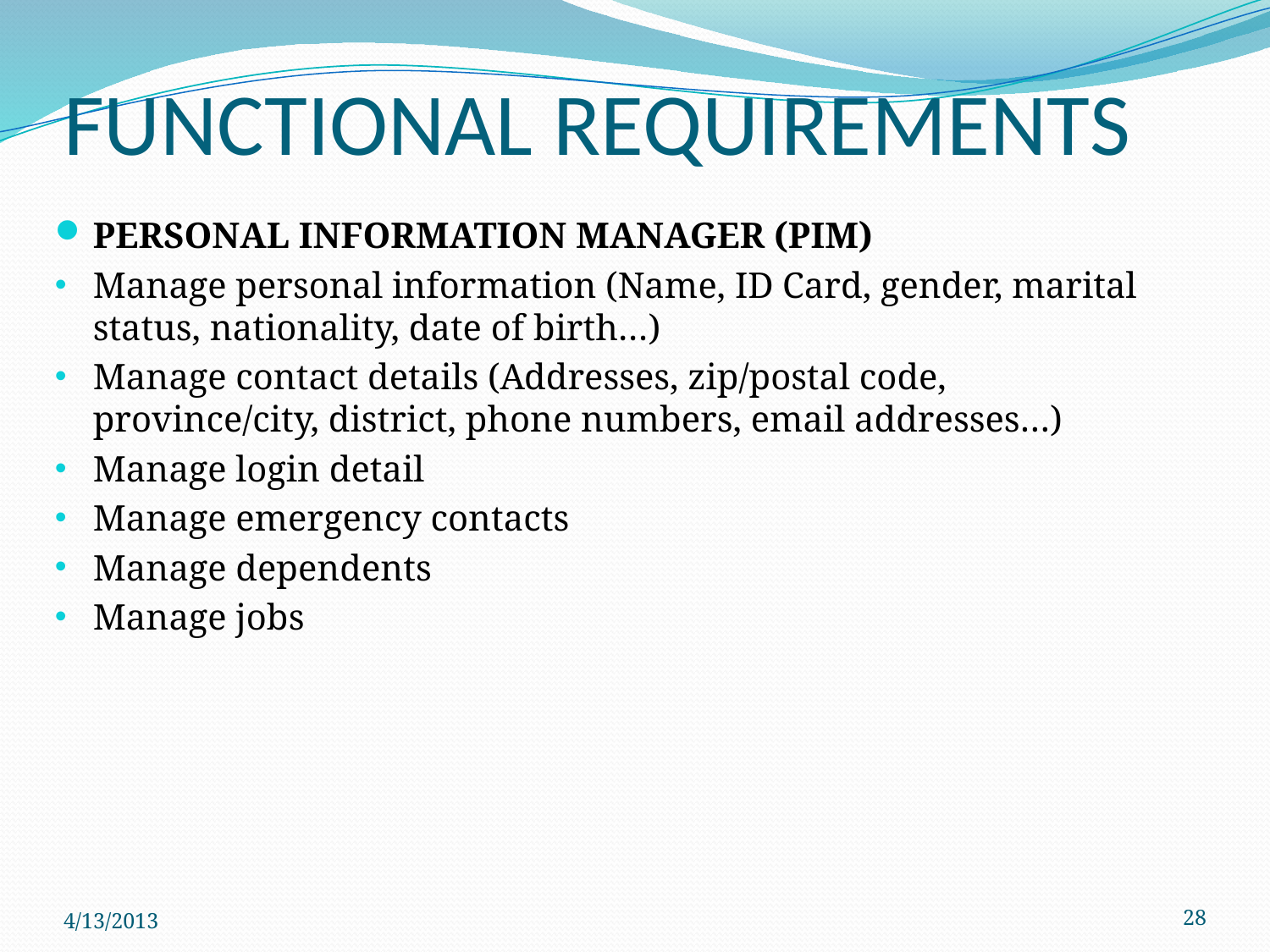

# FUNCTIONAL REQUIREMENTS
PERSONAL INFORMATION MANAGER (PIM)
Manage personal information (Name, ID Card, gender, marital status, nationality, date of birth…)
Manage contact details (Addresses, zip/postal code, province/city, district, phone numbers, email addresses…)
Manage login detail
Manage emergency contacts
Manage dependents
Manage jobs
4/13/2013
28